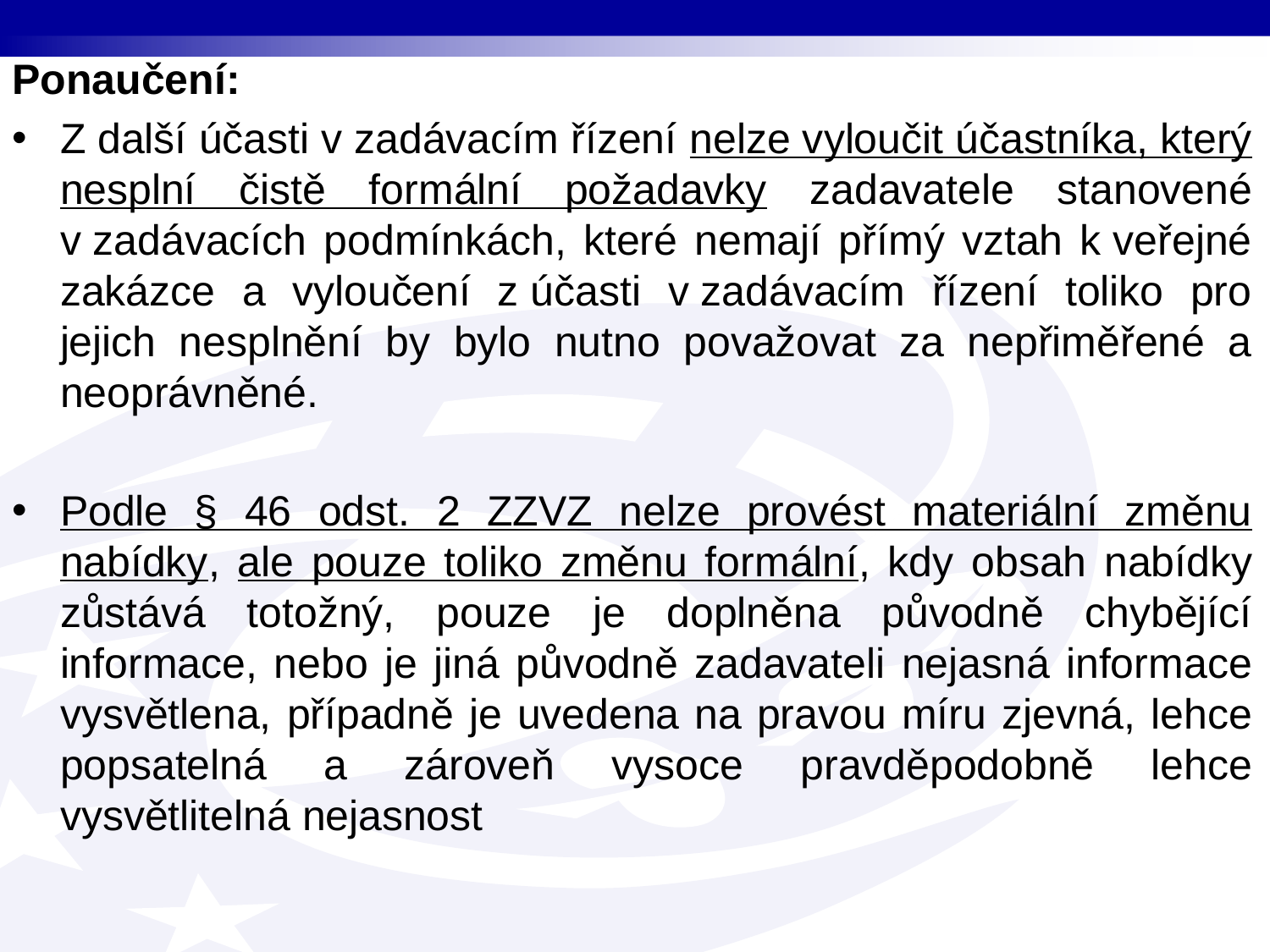

Ponaučení:
Z další účasti v zadávacím řízení nelze vyloučit účastníka, který nesplní čistě formální požadavky zadavatele stanovené v zadávacích podmínkách, které nemají přímý vztah k veřejné zakázce a vyloučení z účasti v zadávacím řízení toliko pro jejich nesplnění by bylo nutno považovat za nepřiměřené a neoprávněné.

Podle § 46 odst. 2 ZZVZ nelze provést materiální změnu nabídky, ale pouze toliko změnu formální, kdy obsah nabídky zůstává totožný, pouze je doplněna původně chybějící informace, nebo je jiná původně zadavateli nejasná informace vysvětlena, případně je uvedena na pravou míru zjevná, lehce popsatelná a zároveň vysoce pravděpodobně lehce vysvětlitelná nejasnost